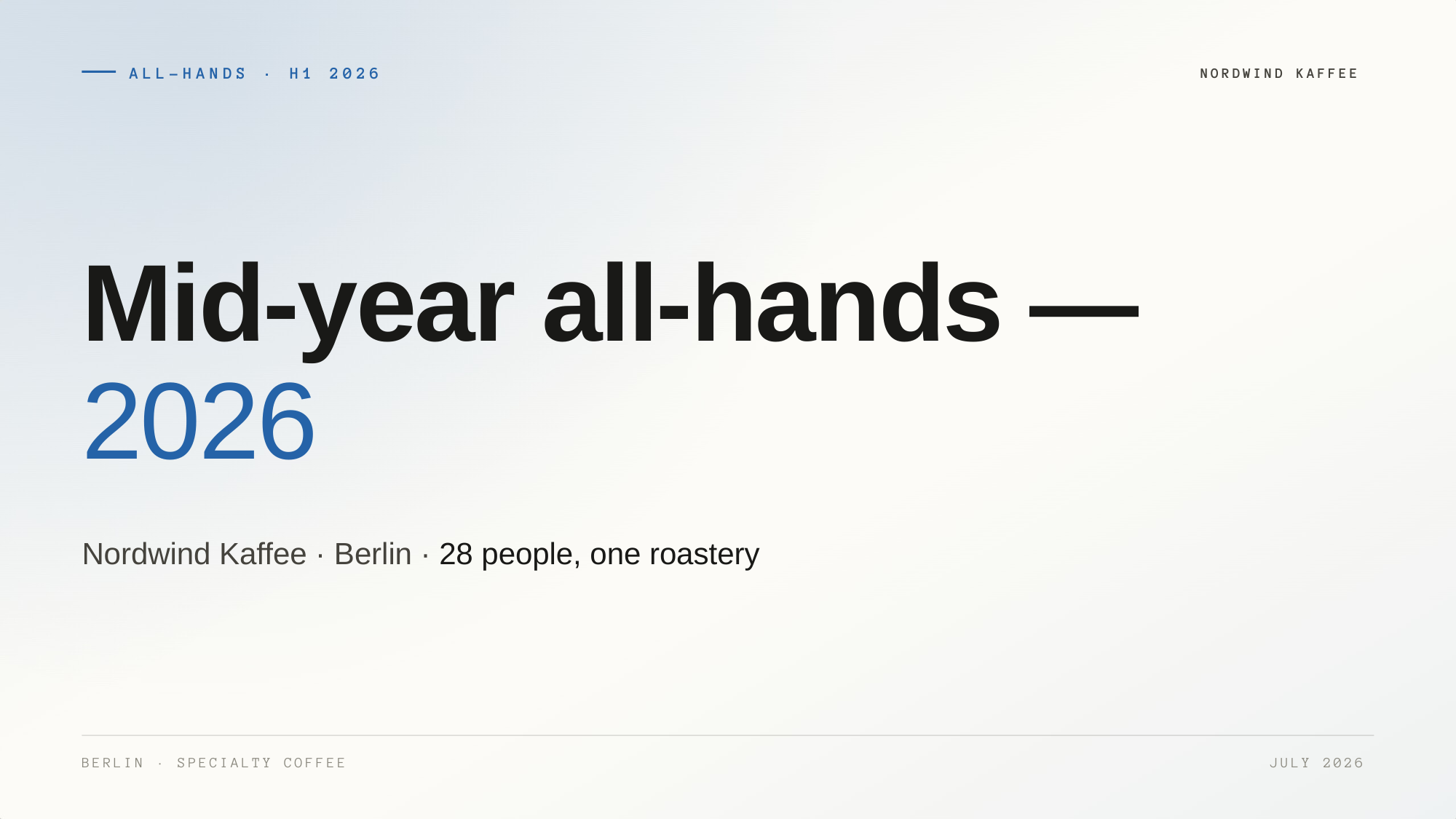

ALL-HANDS · H1 2026
NORDWIND KAFFEE

Mid-year all-hands —
2026
Nordwind Kaffee · Berlin · 28 people, one roastery

BERLIN · SPECIALTY COFFEE
JULY 2026